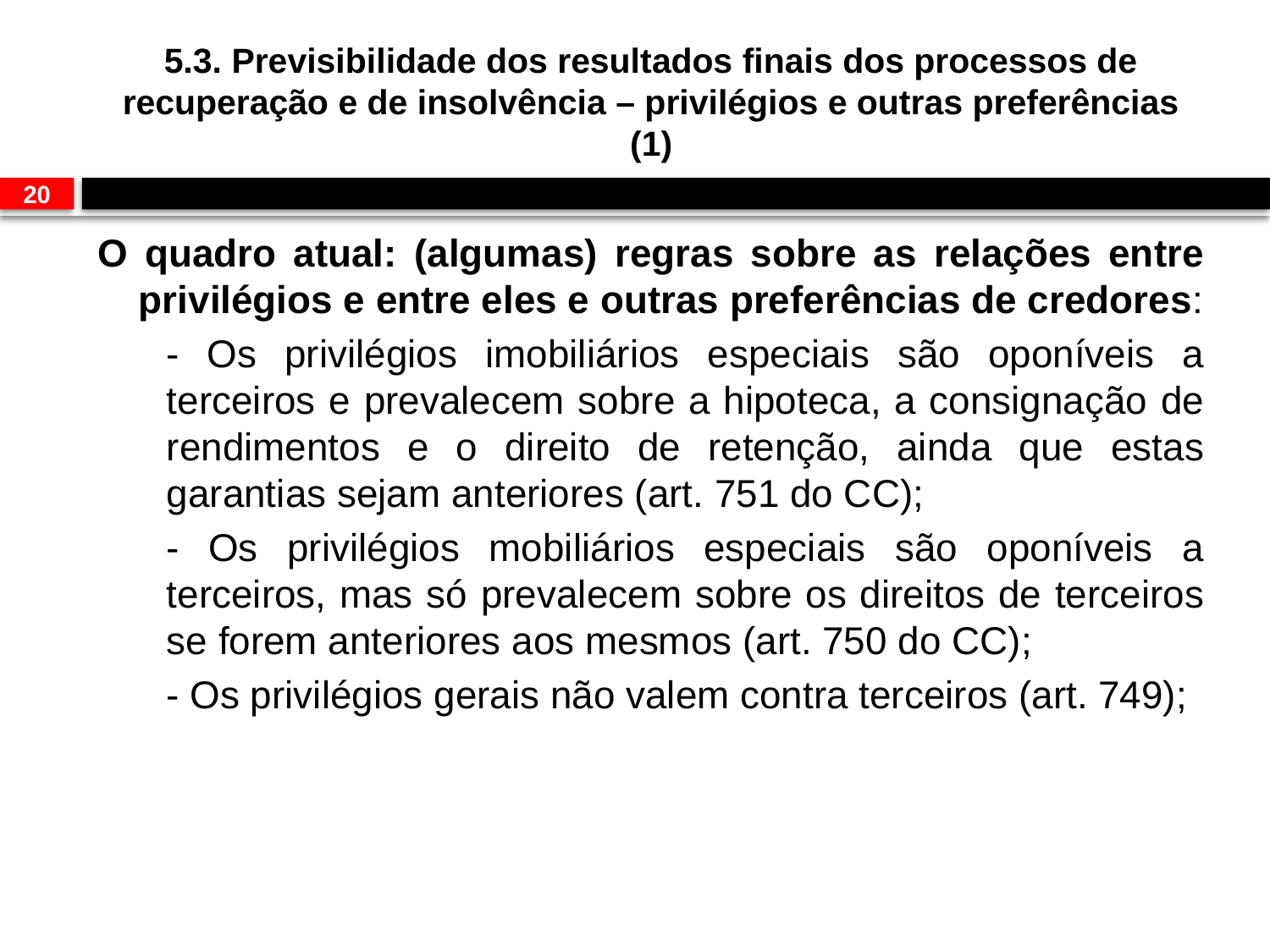

# 5.3. Previsibilidade dos resultados finais dos processos de recuperação e de insolvência – privilégios e outras preferências (1)
20
O quadro atual: (algumas) regras sobre as relações entre privilégios e entre eles e outras preferências de credores:
- Os privilégios imobiliários especiais são oponíveis a terceiros e prevalecem sobre a hipoteca, a consignação de rendimentos e o direito de retenção, ainda que estas garantias sejam anteriores (art. 751 do CC);
- Os privilégios mobiliários especiais são oponíveis a terceiros, mas só prevalecem sobre os direitos de terceiros se forem anteriores aos mesmos (art. 750 do CC);
- Os privilégios gerais não valem contra terceiros (art. 749);